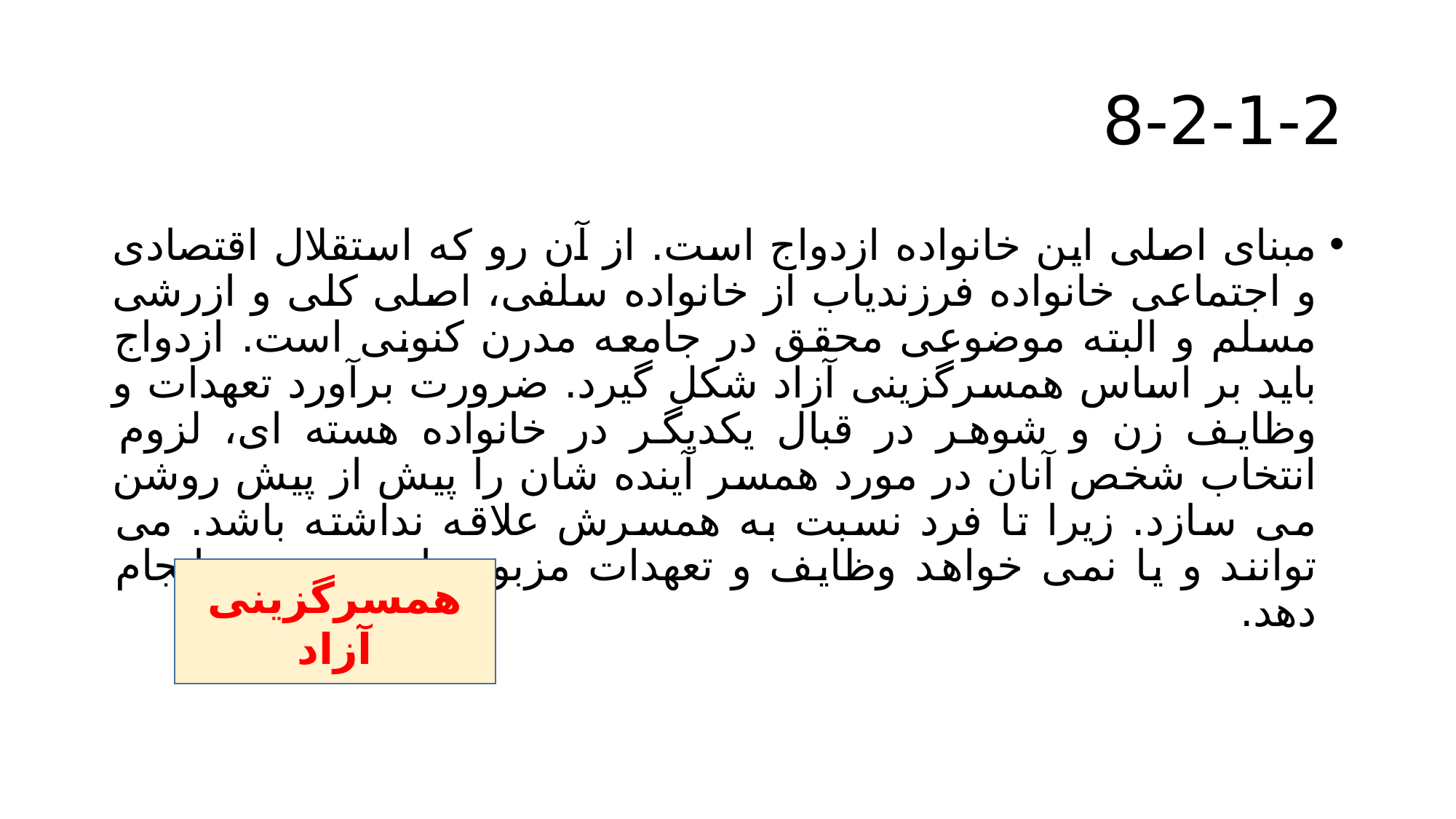

# 8-2-1-2
مبنای اصلی این خانواده ازدواج است. از آن رو که استقلال اقتصادی و اجتماعی خانواده فرزندیاب از خانواده سلفی، اصلی کلی و ازرشی مسلم و البته موضوعی محقق در جامعه مدرن کنونی است. ازدواج باید بر اساس همسرگزینی آزاد شکل گیرد. ضرورت برآورد تعهدات و وظایف زن و شوهر در قبال یکدیگر در خانواده هسته ای، لزوم انتخاب شخص آنان در مورد همسر آینده شان را پیش از پیش روشن می سازد. زیرا تا فرد نسبت به همسرش علاقه نداشته باشد. می توانند و یا نمی خواهد وظایف و تعهدات مزبور را به درستی انجام دهد.
همسرگزینی آزاد